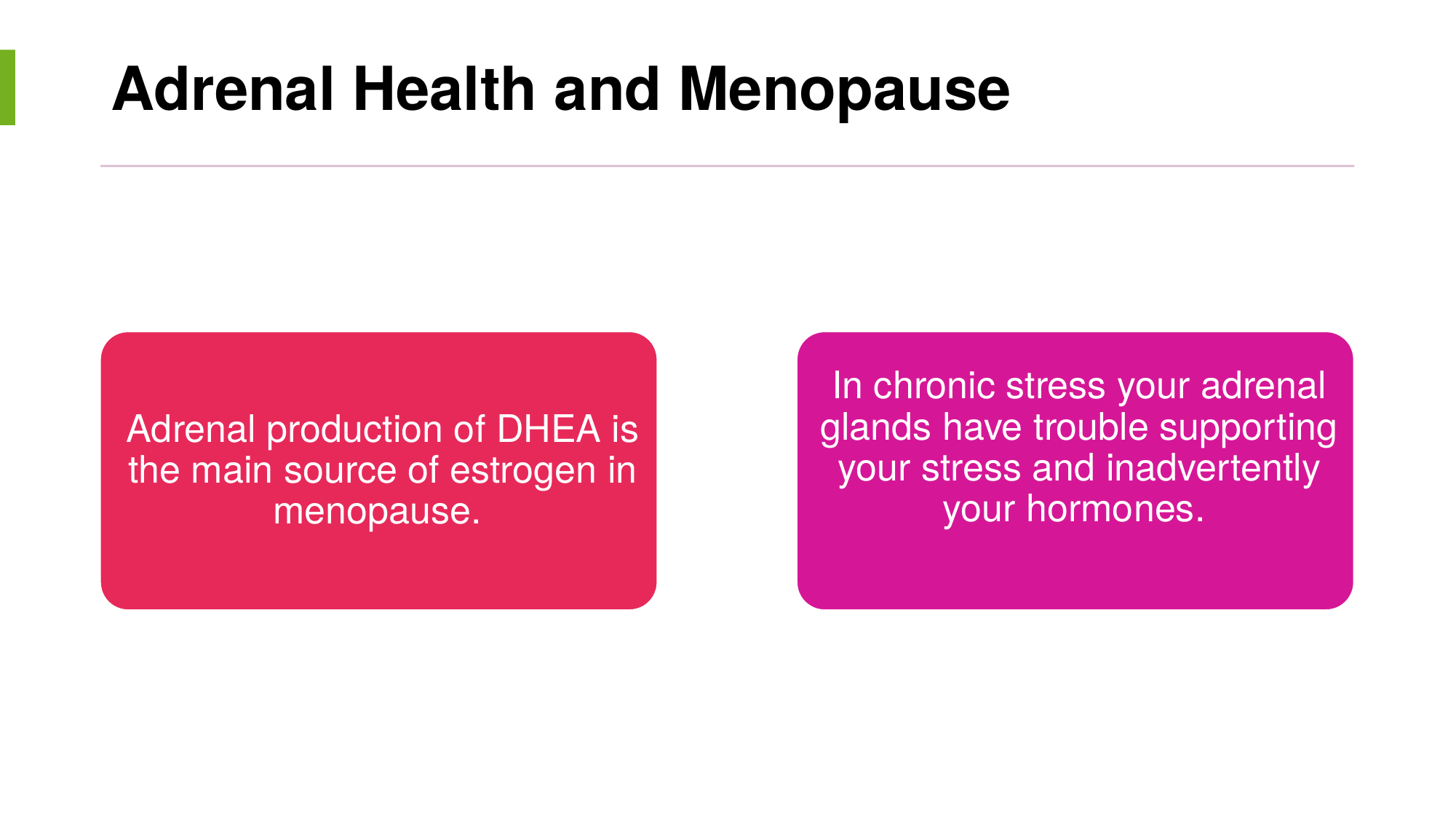

# Adrenal Health and Menopause

Adrenal production of DHEA is the main source of estrogen in menopause.
In chronic stress your adrenal glands have trouble supporting your stress and inadvertently your hormones.